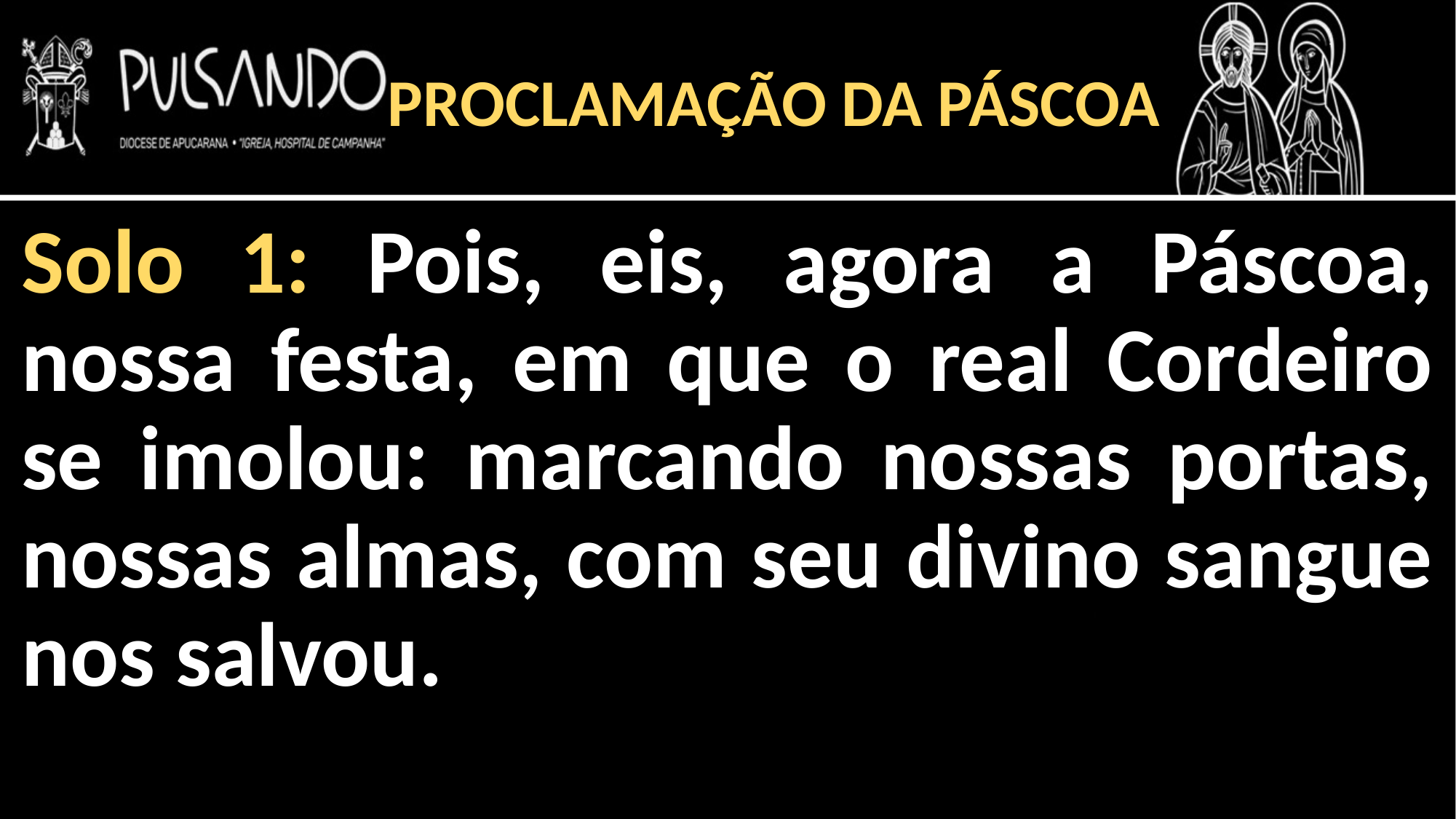

PROCLAMAÇÃO DA PÁSCOA
Solo 1: Pois, eis, agora a Páscoa, nossa festa, em que o real Cordeiro se imolou: marcando nossas portas, nossas almas, com seu divino sangue nos salvou.